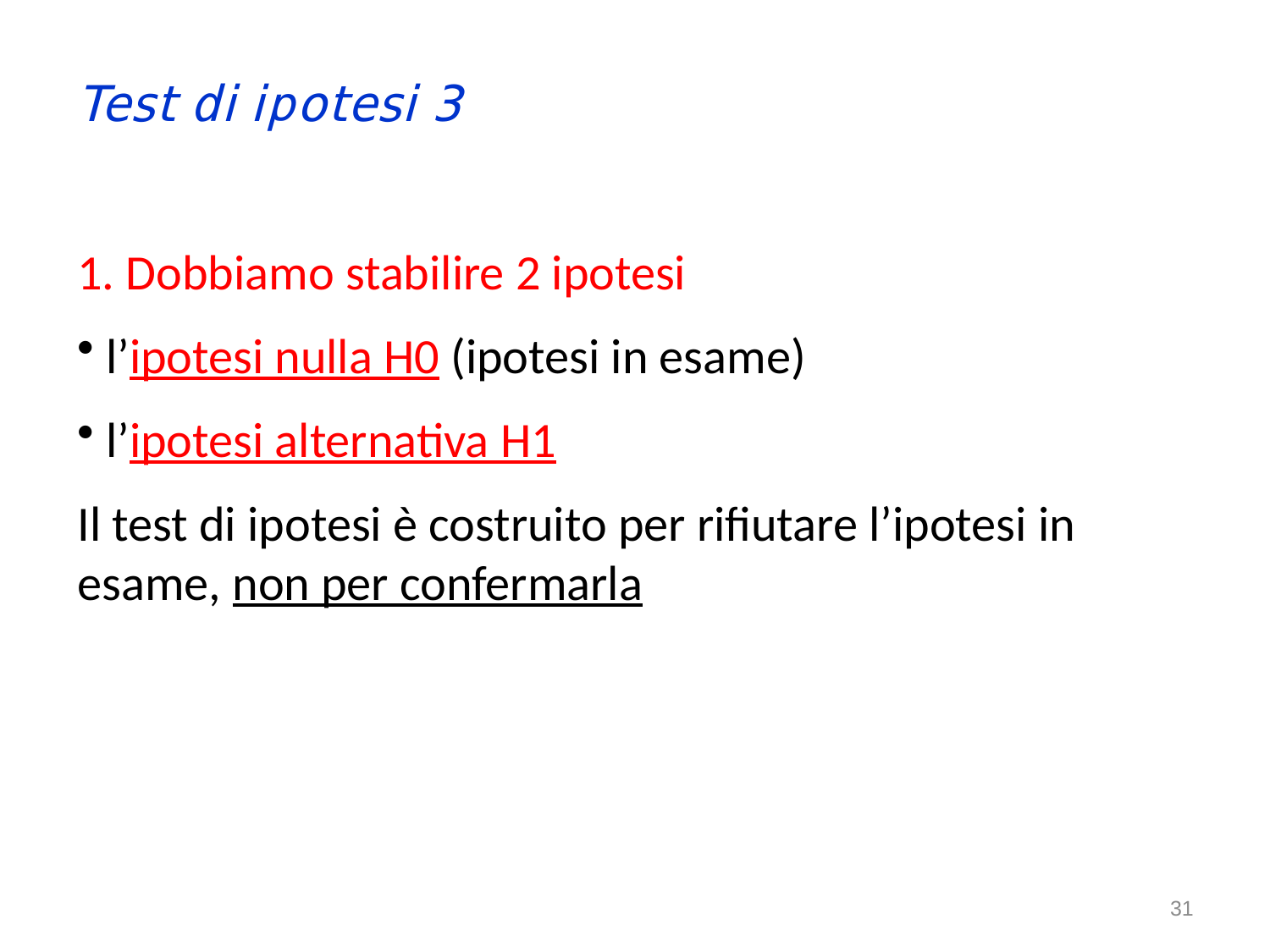

Test di ipotesi 3

1. Dobbiamo stabilire 2 ipotesi
 l’ipotesi nulla H0 (ipotesi in esame)
 l’ipotesi alternativa H1
Il test di ipotesi è costruito per rifiutare l’ipotesi in esame, non per confermarla
31